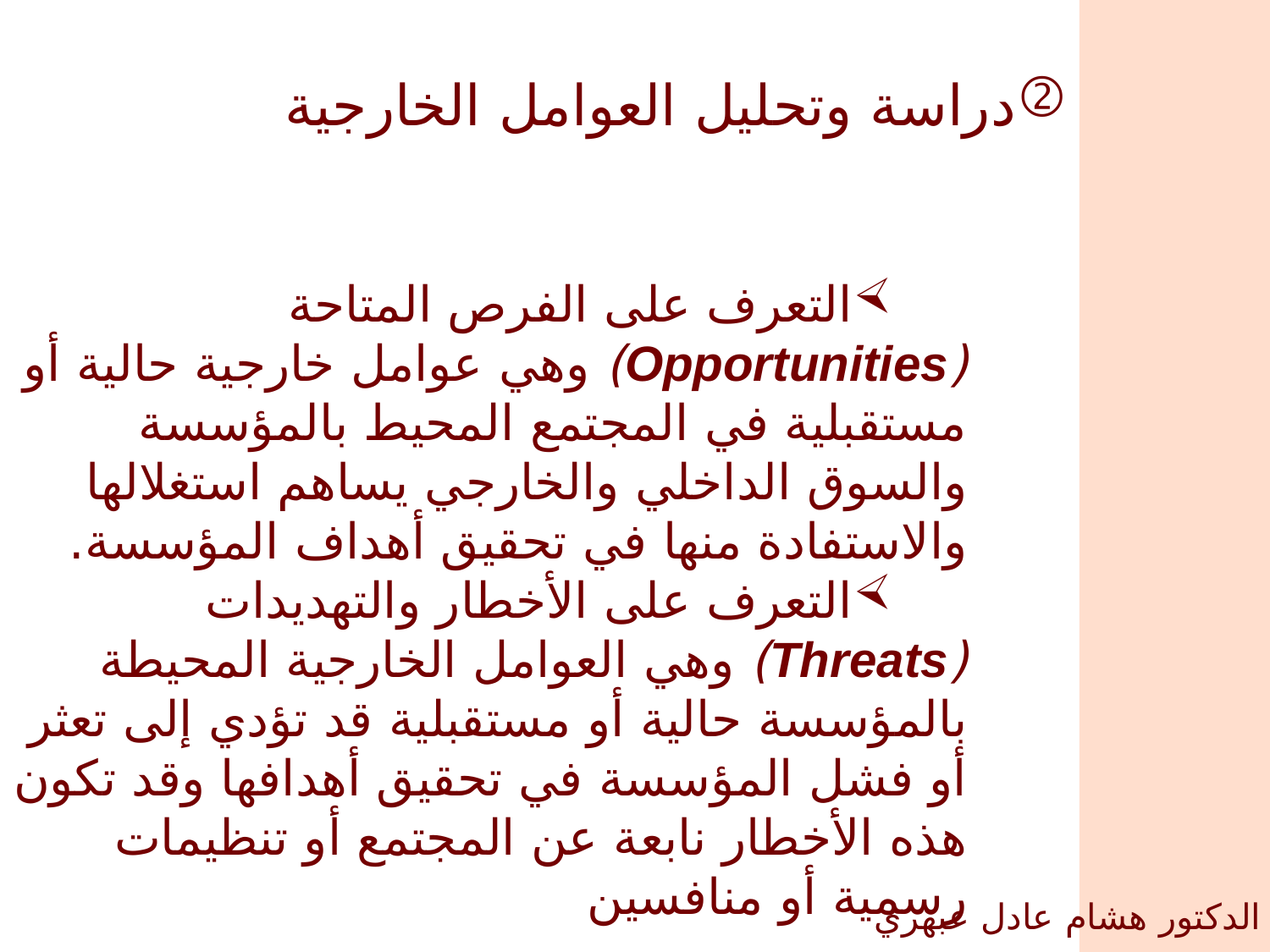

دراسة وتحليل العوامل الخارجية
التعرف على الفرص المتاحة (Opportunities) وهي عوامل خارجية حالية أو مستقبلية في المجتمع المحيط بالمؤسسة والسوق الداخلي والخارجي يساهم استغلالها والاستفادة منها في تحقيق أهداف المؤسسة.
التعرف على الأخطار والتهديدات (Threats) وهي العوامل الخارجية المحيطة بالمؤسسة حالية أو مستقبلية قد تؤدي إلى تعثر أو فشل المؤسسة في تحقيق أهدافها وقد تكون هذه الأخطار نابعة عن المجتمع أو تنظيمات رسمية أو منافسين
الدكتور هشام عادل عبهري